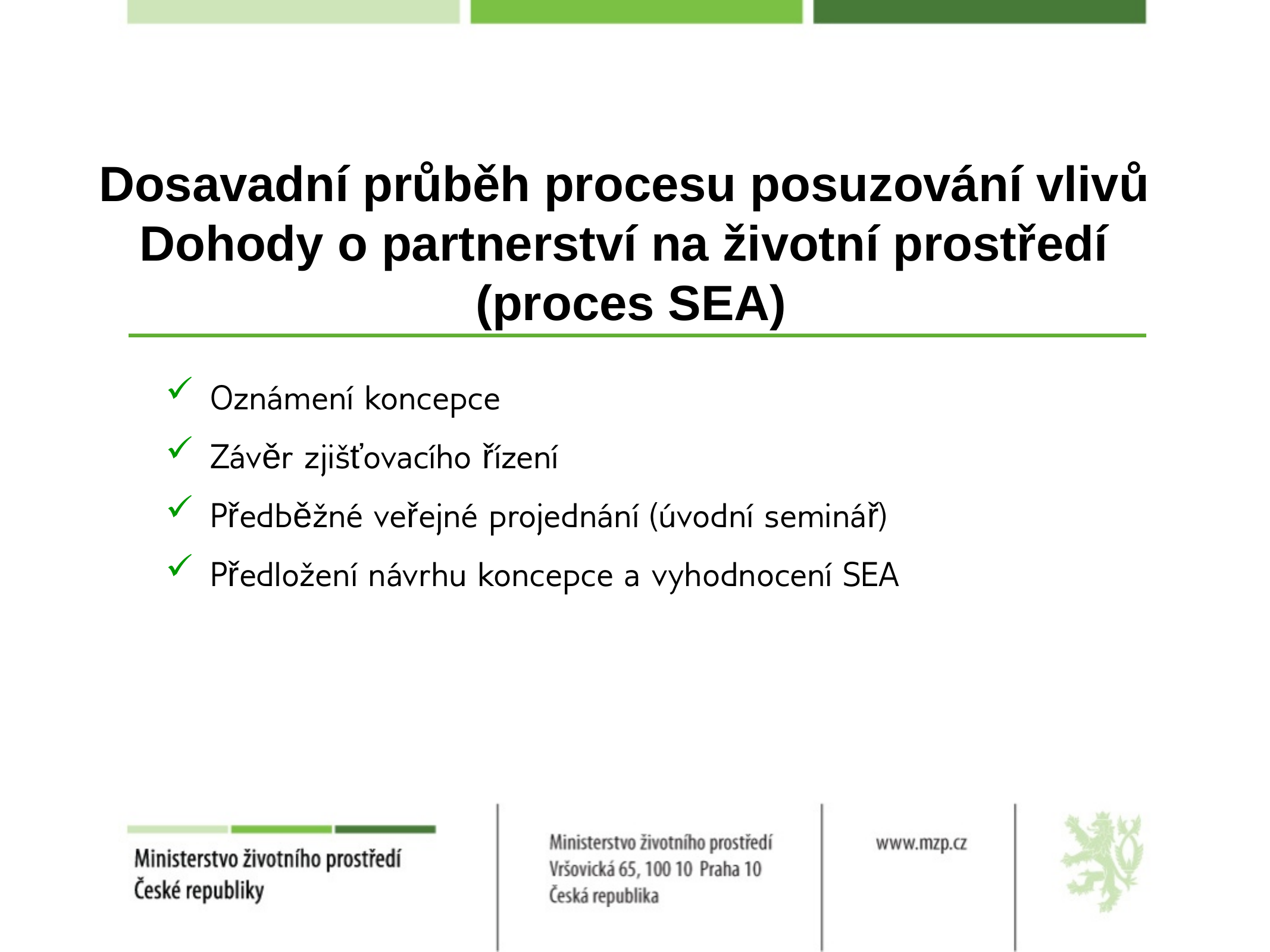

# Dosavadní průběh procesu posuzování vlivů Dohody o partnerství na životní prostředí (proces SEA)

Oznámení koncepce
Závěr zjišťovacího řízení
Předběžné veřejné projednání (úvodní seminář)
Předložení návrhu koncepce a vyhodnocení SEA